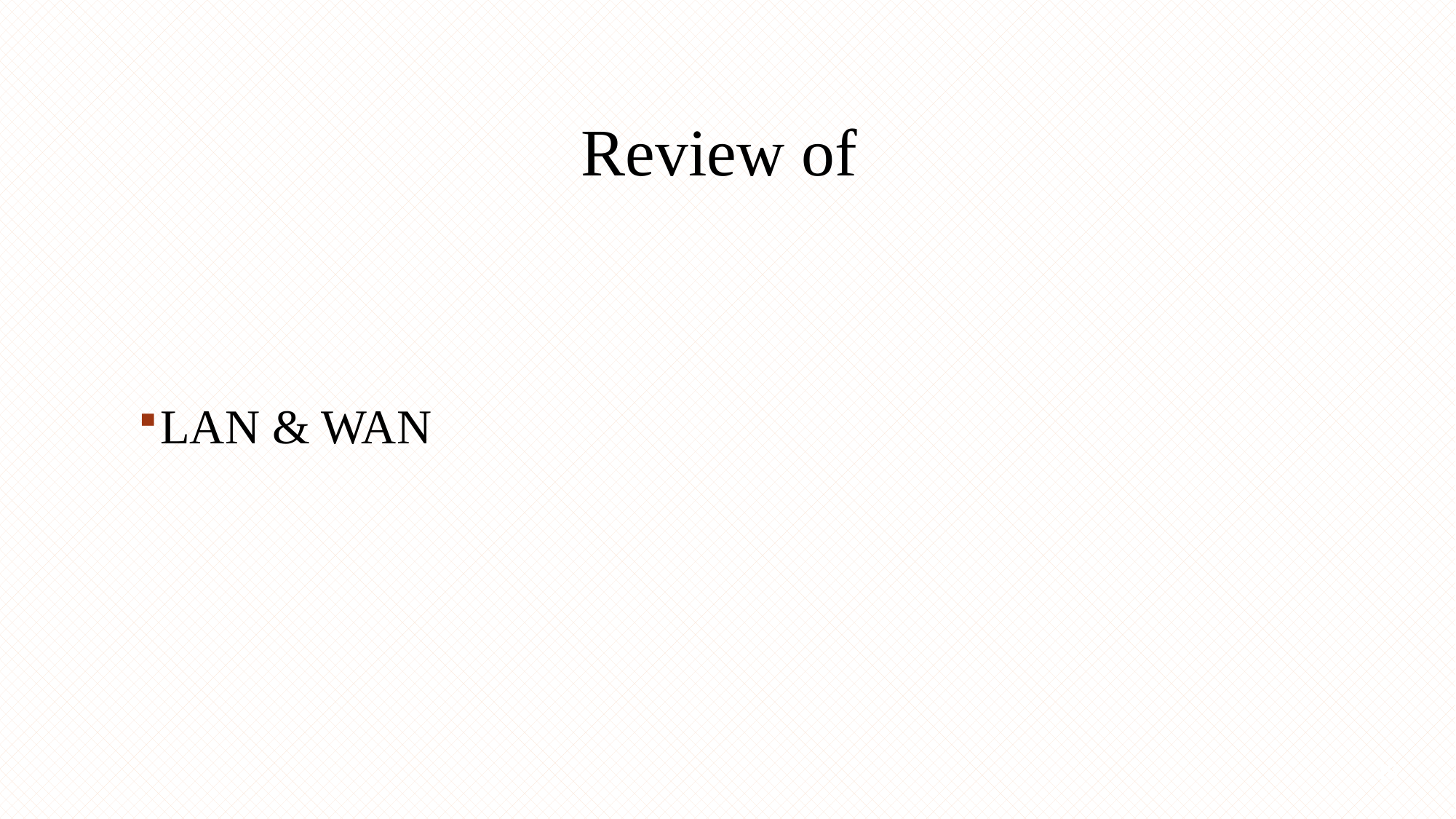

# Review of

LAN & WAN

19